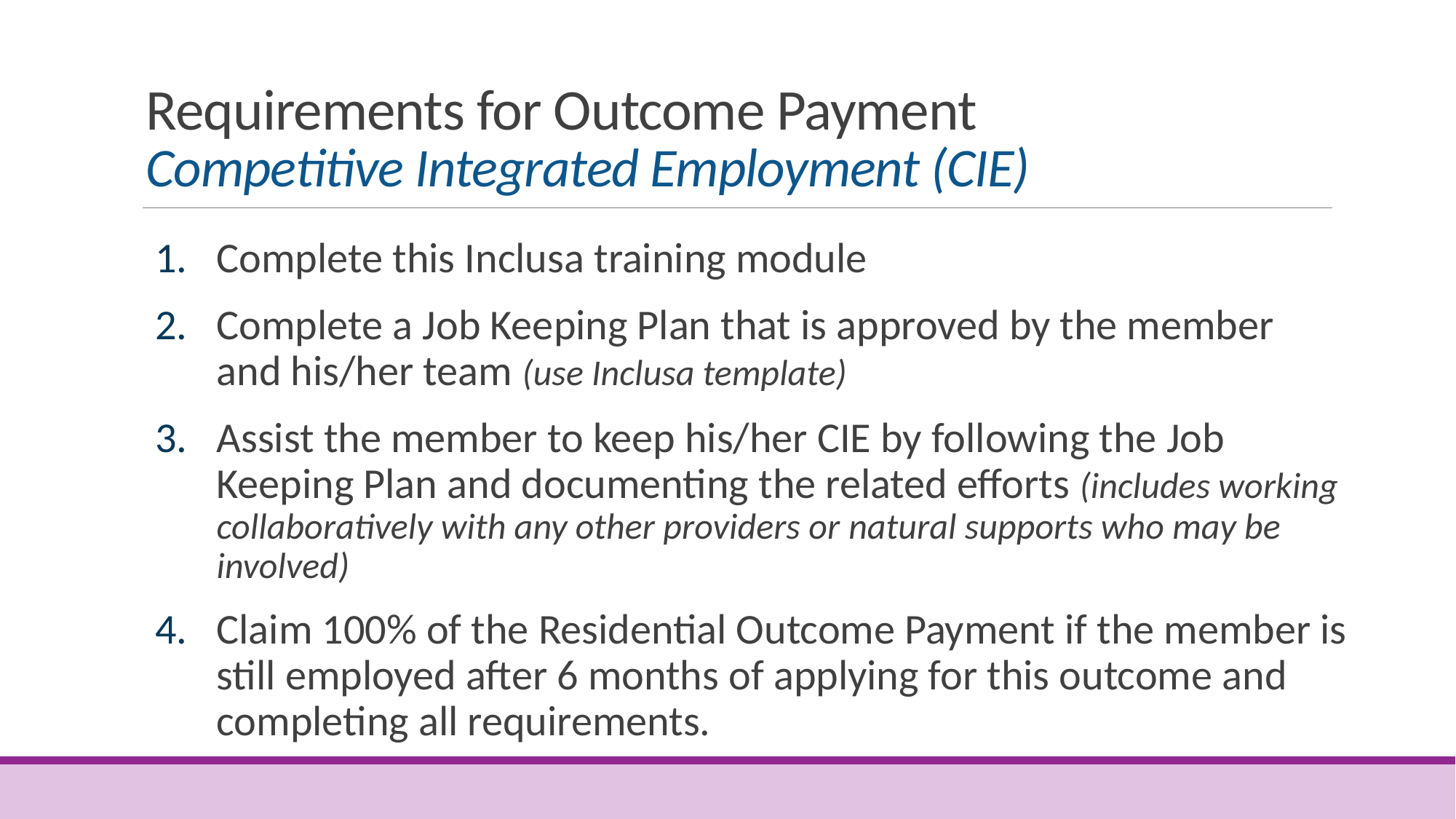

# Requirements for Outcome Payment Competitive Integrated Employment (CIE)
Complete this Inclusa training module
Complete a Job Keeping Plan that is approved by the member and his/her team (use Inclusa template)
Assist the member to keep his/her CIE by following the Job Keeping Plan and documenting the related efforts (includes working collaboratively with any other providers or natural supports who may be involved)
Claim 100% of the Residential Outcome Payment if the member is still employed after 6 months of applying for this outcome and completing all requirements.